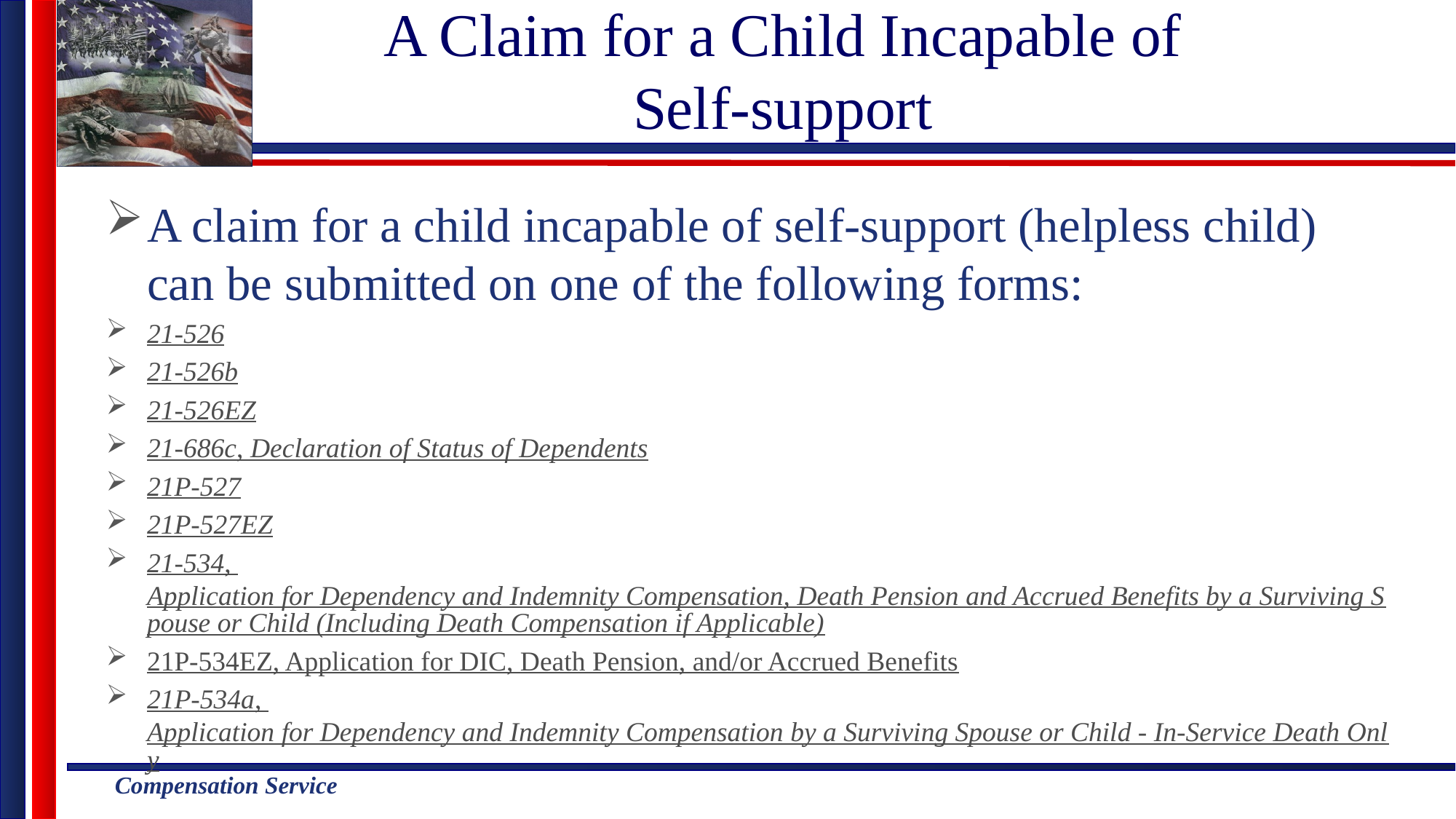

# A Claim for a Child Incapable of Self-support
A claim for a child incapable of self-support (helpless child) can be submitted on one of the following forms:
21-526
21-526b
21-526EZ
21-686c, Declaration of Status of Dependents
21P-527
21P-527EZ
21-534, Application for Dependency and Indemnity Compensation, Death Pension and Accrued Benefits by a Surviving Spouse or Child (Including Death Compensation if Applicable)
21P-534EZ, Application for DIC, Death Pension, and/or Accrued Benefits
21P-534a, Application for Dependency and Indemnity Compensation by a Surviving Spouse or Child - In-Service Death Only